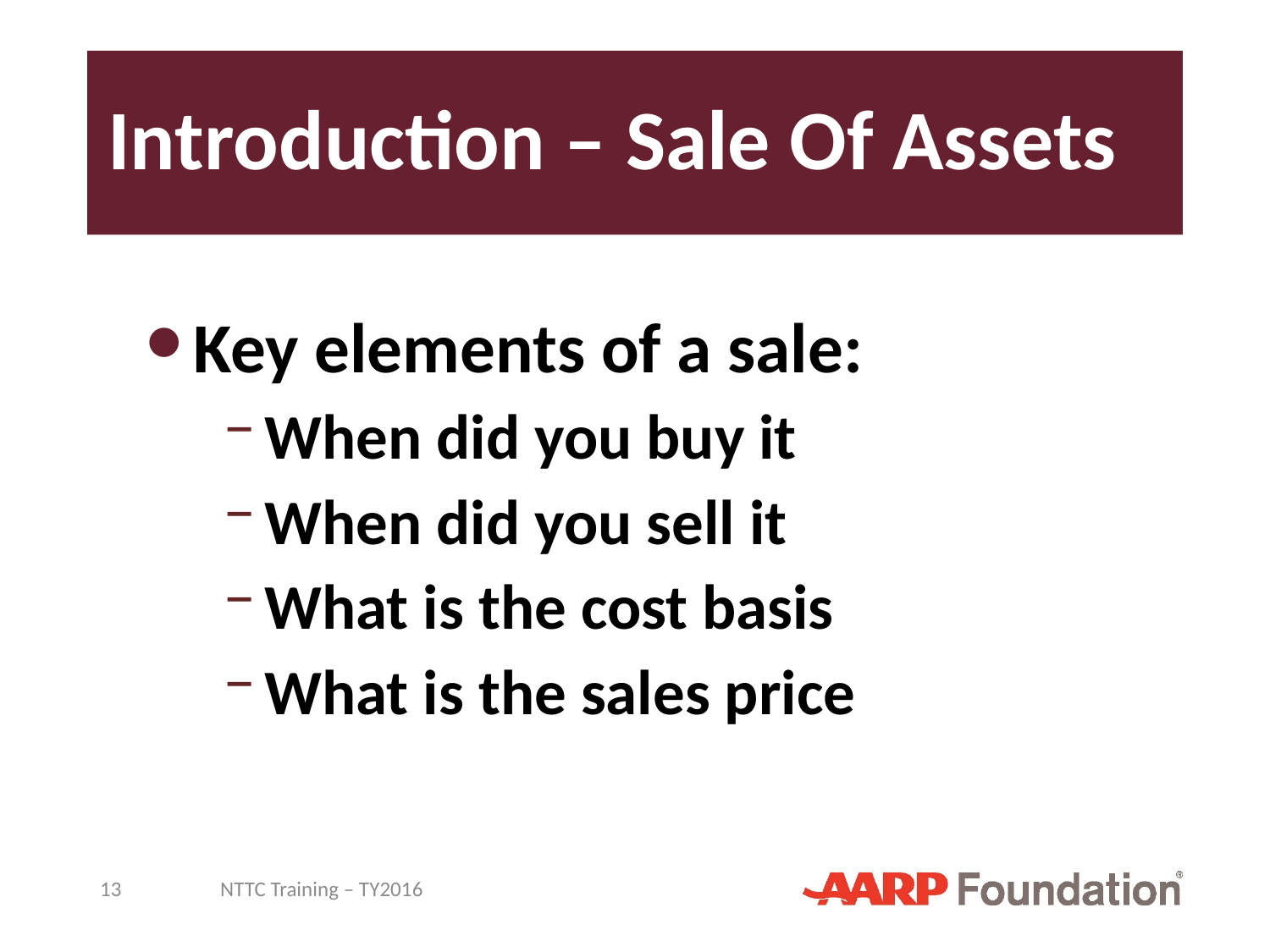

# Introduction – Sale Of Assets
Key elements of a sale:
When did you buy it
When did you sell it
What is the cost basis
What is the sales price
13
NTTC Training – TY2016